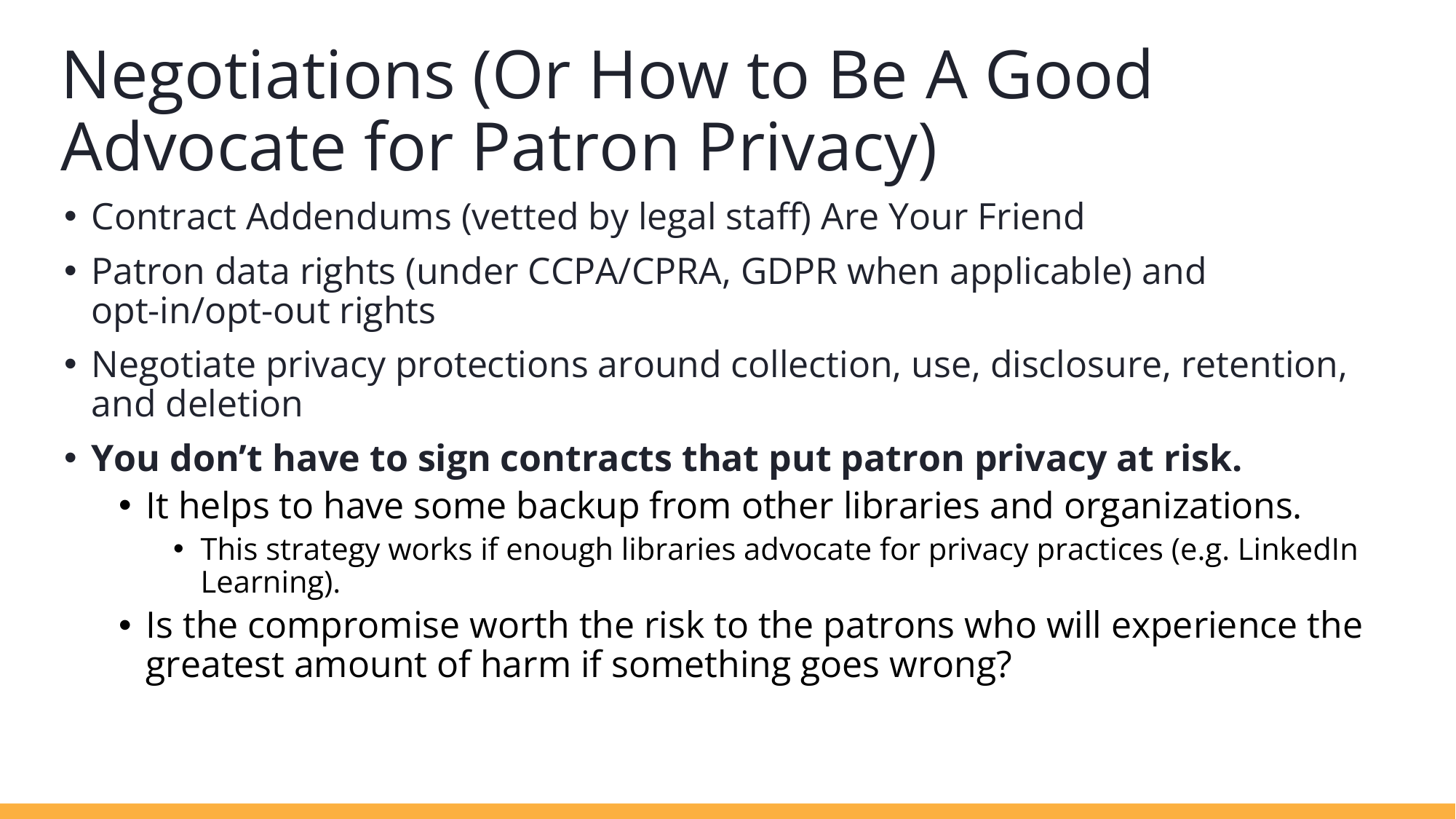

# Negotiations (Or How to Be A Good Advocate for Patron Privacy)
Contract Addendums (vetted by legal staff) Are Your Friend
Patron data rights (under CCPA/CPRA, GDPR when applicable) and opt-in/opt-out rights
Negotiate privacy protections around collection, use, disclosure, retention, and deletion
You don’t have to sign contracts that put patron privacy at risk.
It helps to have some backup from other libraries and organizations.
This strategy works if enough libraries advocate for privacy practices (e.g. LinkedIn Learning).
Is the compromise worth the risk to the patrons who will experience the greatest amount of harm if something goes wrong?